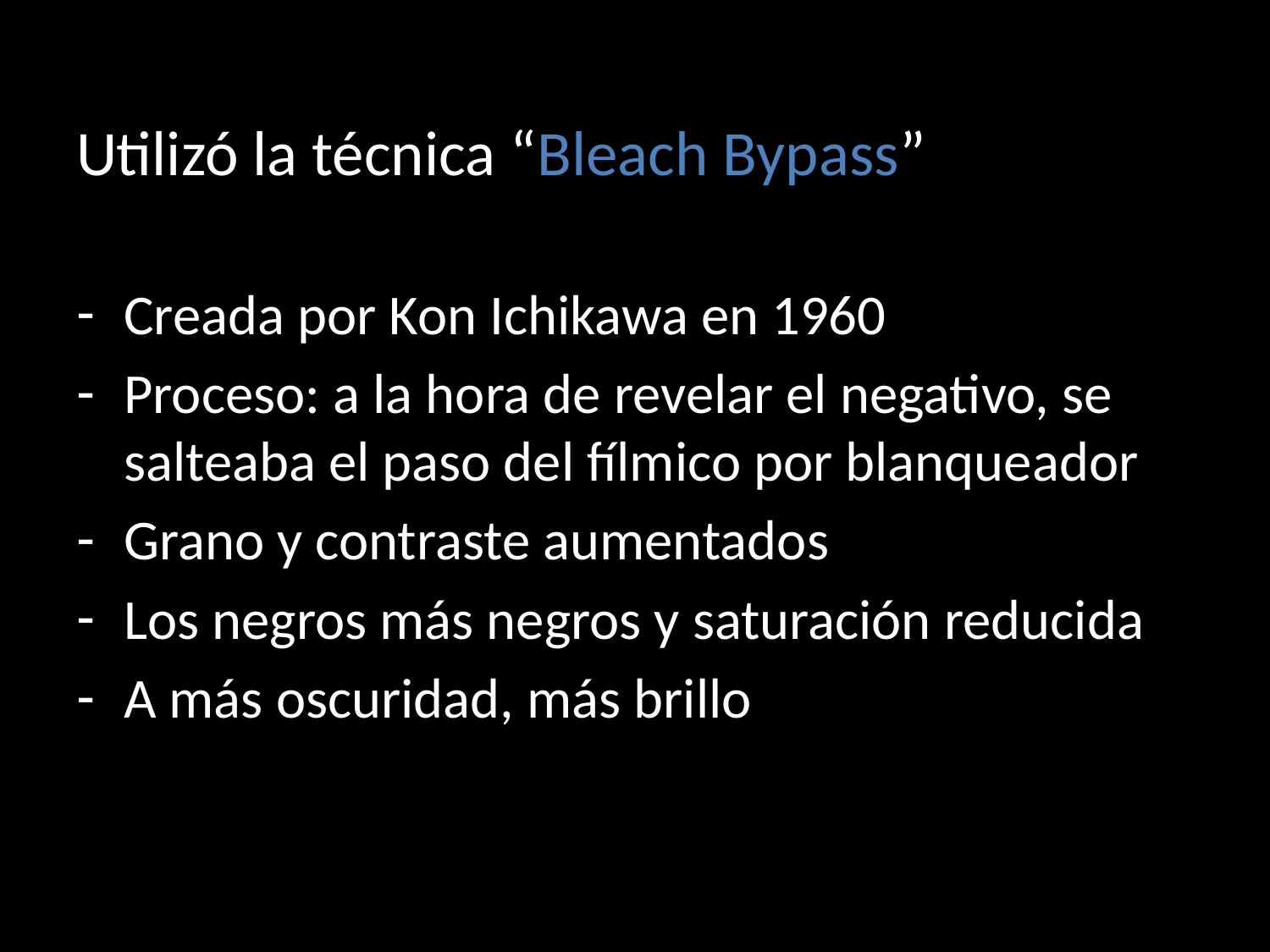

Utilizó la técnica “Bleach Bypass”

Creada por Kon Ichikawa en 1960
Proceso: a la hora de revelar el negativo, se salteaba el paso del fílmico por blanqueador
Grano y contraste aumentados
Los negros más negros y saturación reducida
A más oscuridad, más brillo